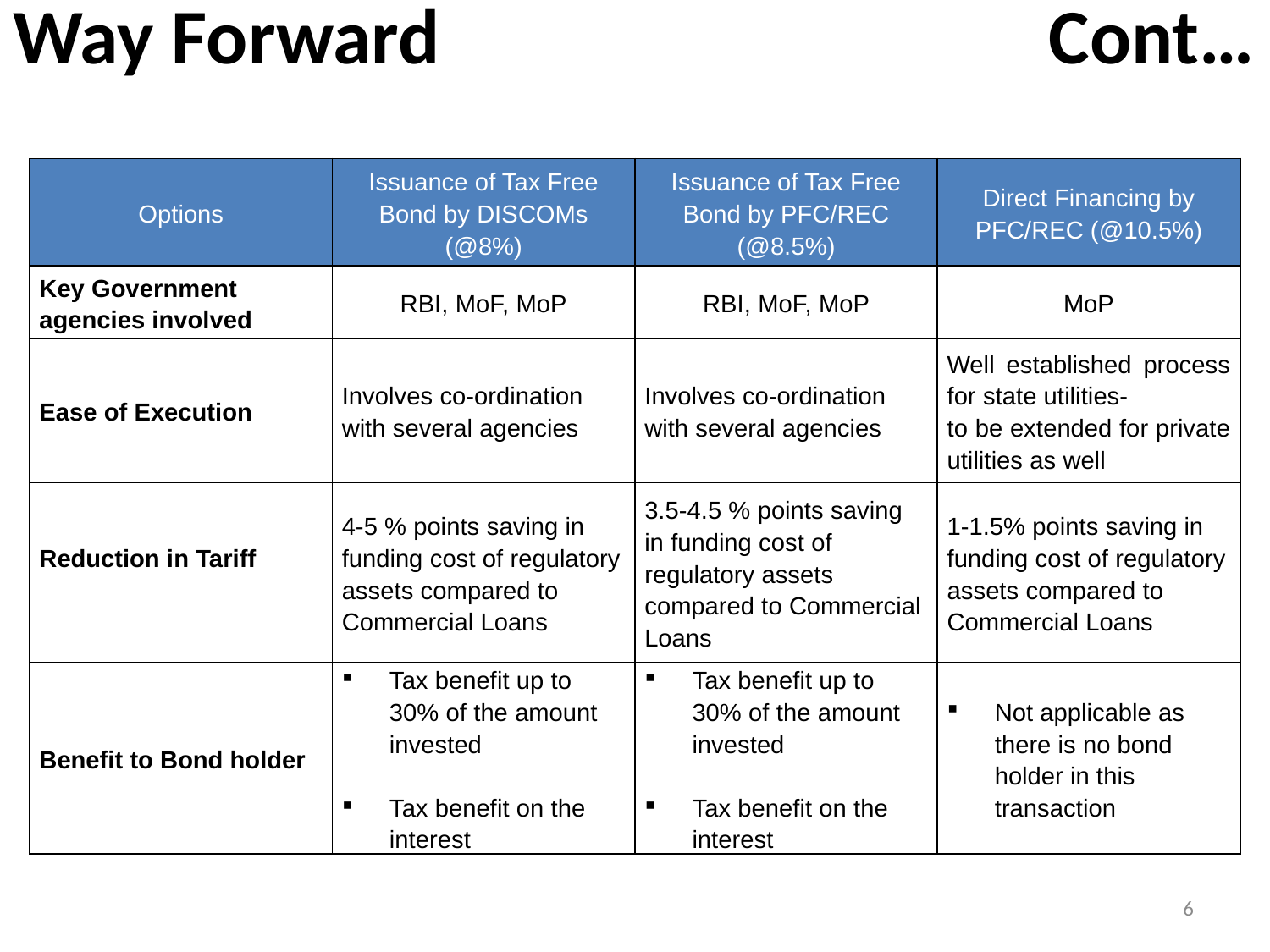

# Way Forward                                  Cont…

| Options | Issuance of Tax Free Bond by DISCOMs (@8%) | Issuance of Tax Free Bond by PFC/REC (@8.5%) | Direct Financing by PFC/REC (@10.5%) |
| --- | --- | --- | --- |
| Key Government agencies involved | RBI, MoF, MoP | RBI, MoF, MoP | MoP |
| Ease of Execution | Involves co-ordination with several agencies | Involves co-ordination with several agencies | Well established process for state utilities- to be extended for private utilities as well |
| Reduction in Tariff | 4-5 % points saving in funding cost of regulatory assets compared to Commercial Loans | 3.5-4.5 % points saving in funding cost of regulatory assets compared to Commercial Loans | 1-1.5% points saving in funding cost of regulatory assets compared to Commercial Loans |
| Benefit to Bond holder | Tax benefit up to 30% of the amount invested Tax benefit on the interest | Tax benefit up to 30% of the amount invested Tax benefit on the interest | Not applicable as there is no bond holder in this transaction |
6